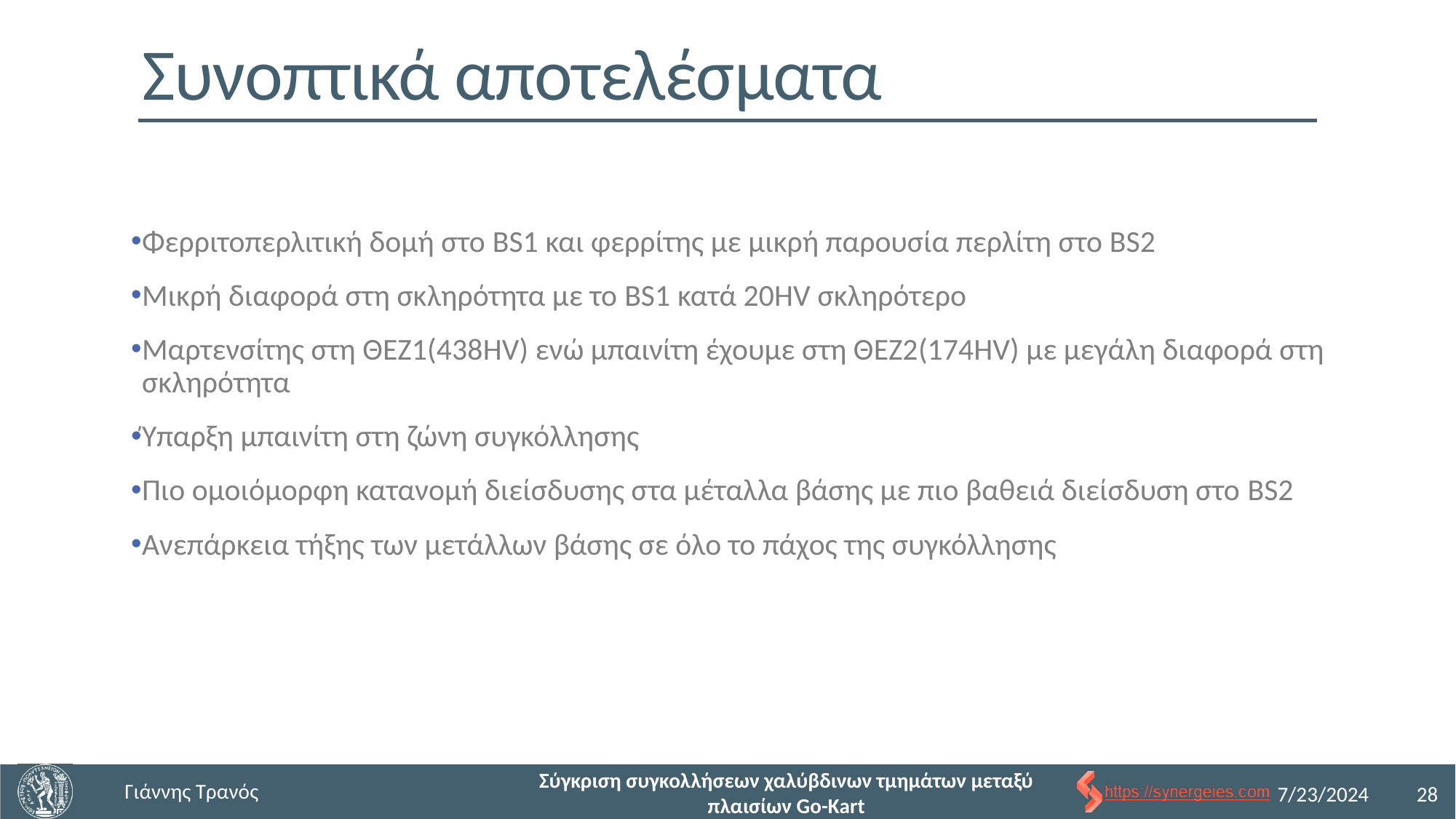

# Συνοπτικά αποτελέσματα
Φερριτοπερλιτική δομή στο BS1 και φερρίτης με μικρή παρουσία περλίτη στο BS2
Μικρή διαφορά στη σκληρότητα με το BS1 κατά 20HV σκληρότερο
Μαρτενσίτης στη ΘΕΖ1(438HV) ενώ μπαινίτη έχουμε στη ΘΕΖ2(174HV) με μεγάλη διαφορά στη σκληρότητα
Ύπαρξη μπαινίτη στη ζώνη συγκόλλησης
Πιο ομοιόμορφη κατανομή διείσδυσης στα μέταλλα βάσης με πιο βαθειά διείσδυση στο BS2
Ανεπάρκεια τήξης των μετάλλων βάσης σε όλο το πάχος της συγκόλλησης

Γιάννης Τρανός
7/23/2024
Σύγκριση συγκολλήσεων χαλύβδινων τμημάτων μεταξύ πλαισίων Go-Kart
28